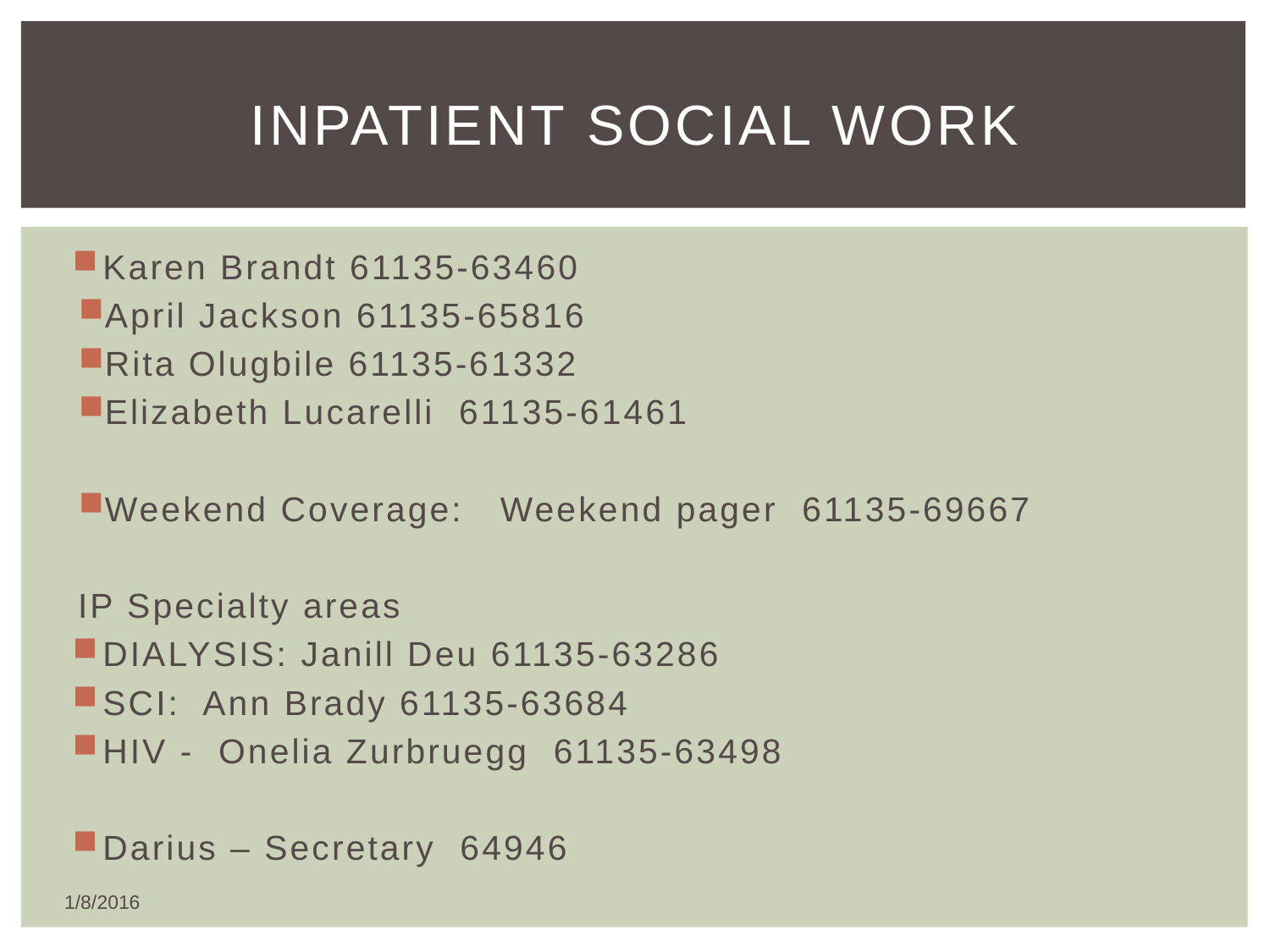

# Inpatient Social Work
Karen Brandt 61135-63460
April Jackson 61135-65816
Rita Olugbile 61135-61332
Elizabeth Lucarelli  61135-61461

Weekend Coverage:   Weekend pager  61135-69667

IP Specialty areas
DIALYSIS: Janill Deu 61135-63286
SCI:  Ann Brady 61135-63684
HIV -  Onelia Zurbruegg  61135-63498

Darius – Secretary  64946

1/8/2016